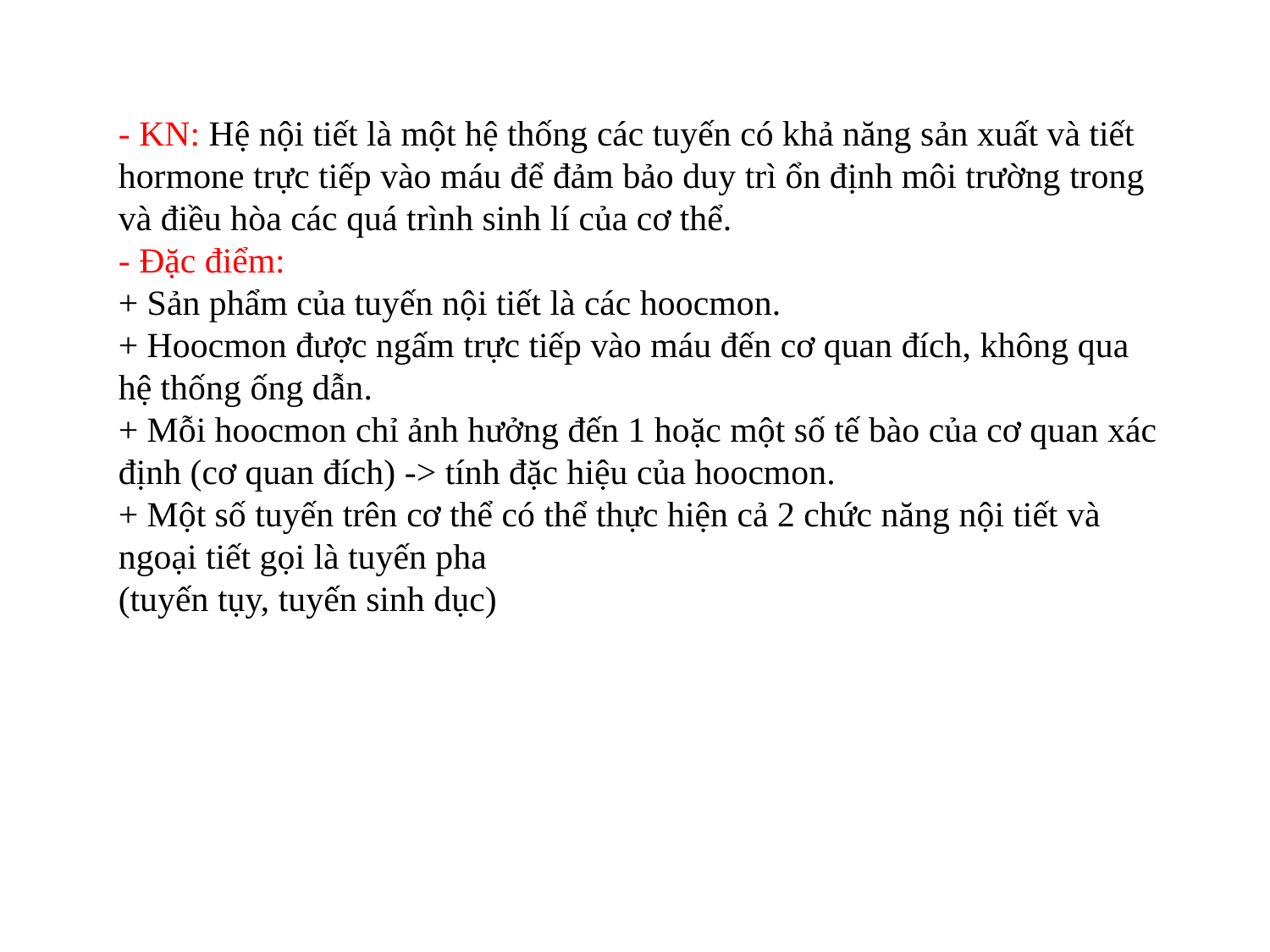

- KN: Hệ nội tiết là một hệ thống các tuyến có khả năng sản xuất và tiết hormone trực tiếp vào máu để đảm bảo duy trì ổn định môi trường trong và điều hòa các quá trình sinh lí của cơ thể.
- Đặc điểm:
+ Sản phẩm của tuyến nội tiết là các hoocmon.
+ Hoocmon được ngấm trực tiếp vào máu đến cơ quan đích, không qua hệ thống ống dẫn.
+ Mỗi hoocmon chỉ ảnh hưởng đến 1 hoặc một số tế bào của cơ quan xác định (cơ quan đích) -> tính đặc hiệu của hoocmon.
+ Một số tuyến trên cơ thể có thể thực hiện cả 2 chức năng nội tiết và ngoại tiết gọi là tuyến pha
(tuyến tụy, tuyến sinh dục)